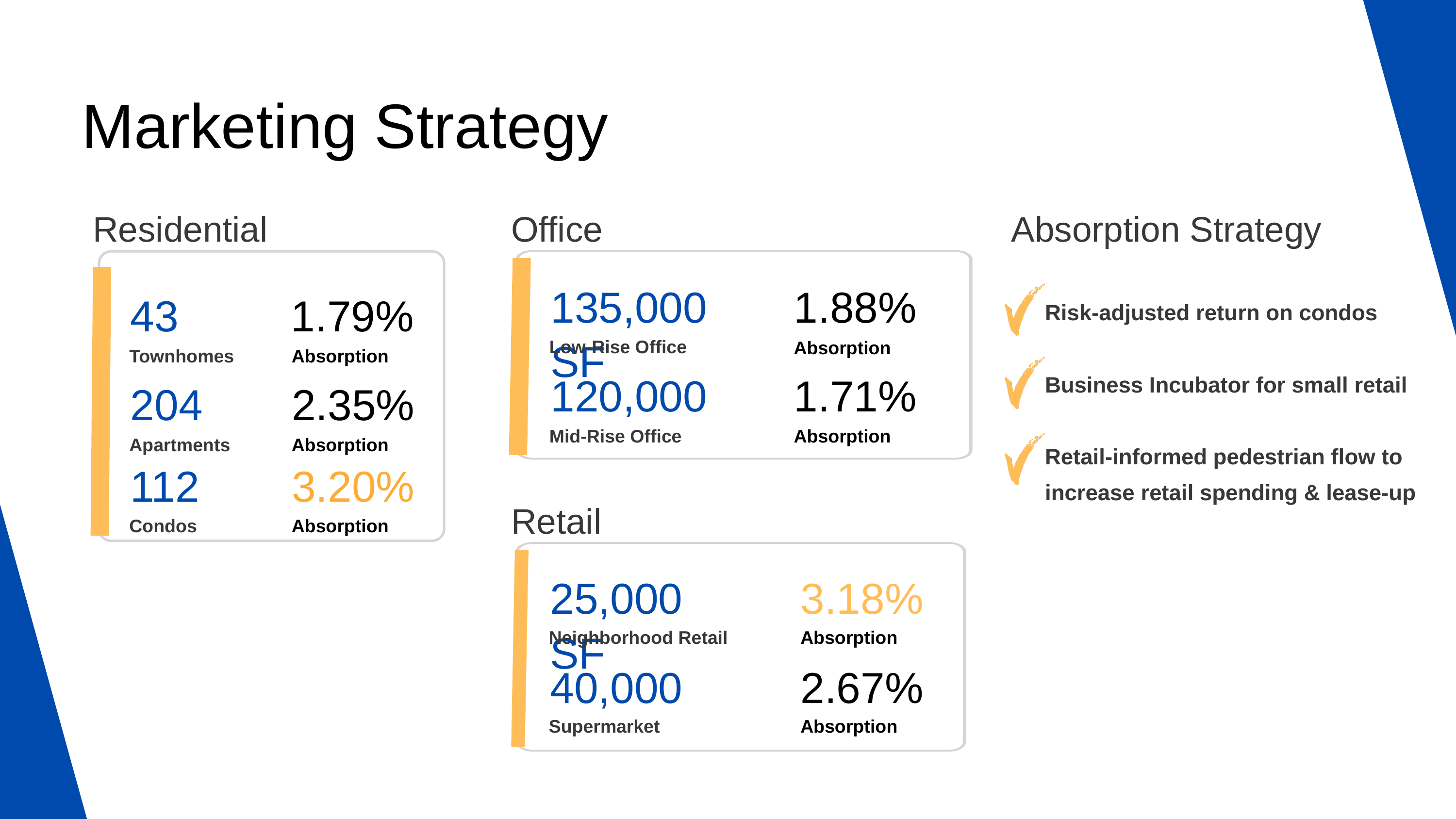

Marketing Strategy
Residential
Office
Absorption Strategy

43
1.79%
Townhomes
Absorption
204
2.35%
Apartments
Absorption
112
3.20%
Condos
Absorption

135,000 SF
1.88%
Low-Rise Office
Absorption
120,000
1.71%
Mid-Rise Office
Absorption

Risk-adjusted return on condos

Business Incubator for small retail

Retail-informed pedestrian flow to increase retail spending & lease-up

Retail

25,000 SF
3.18%
Neighborhood Retail
Absorption
40,000
2.67%
Supermarket
Absorption